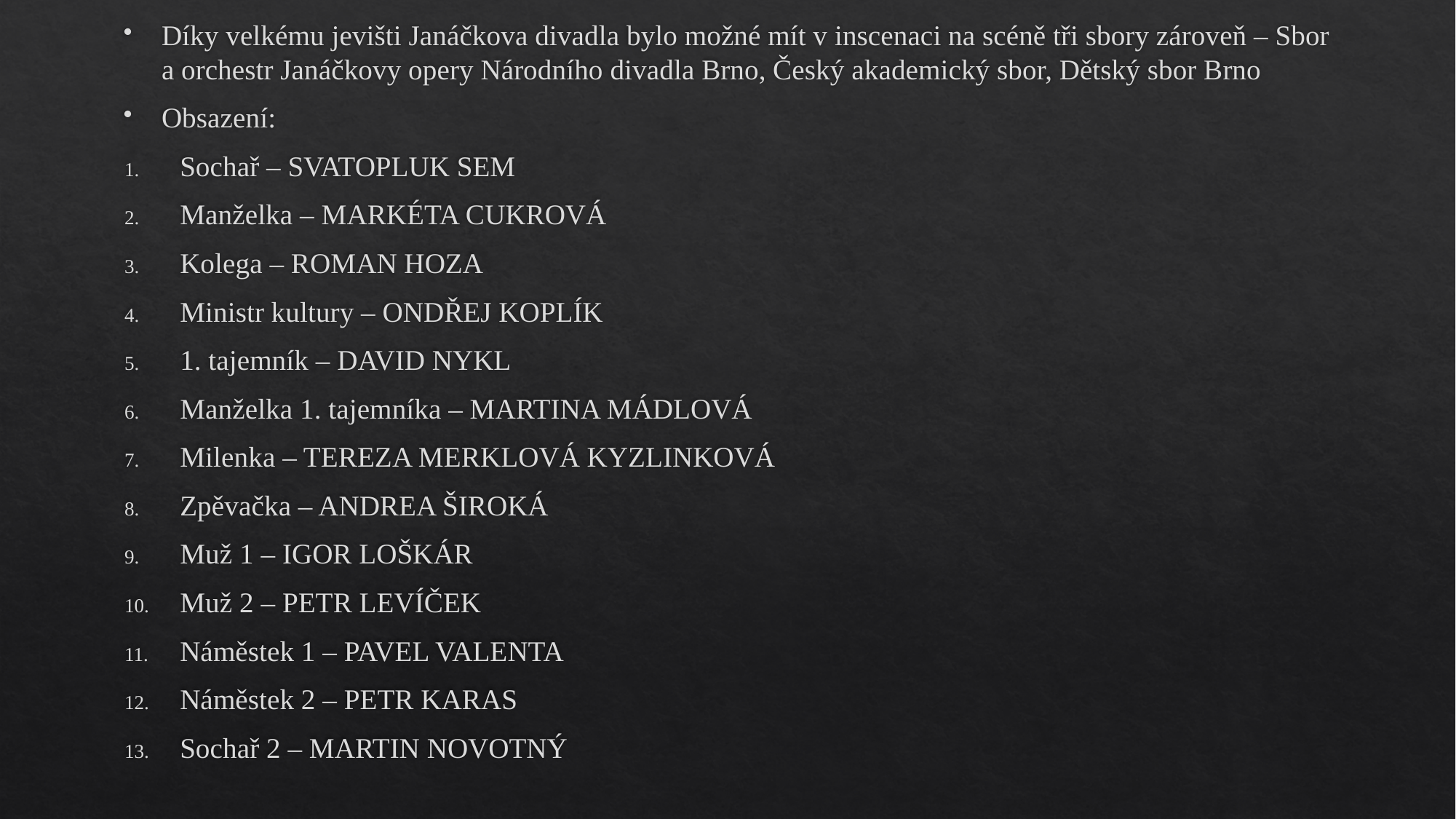

Díky velkému jevišti Janáčkova divadla bylo možné mít v inscenaci na scéně tři sbory zároveň – Sbor a orchestr Janáčkovy opery Národního divadla Brno, Český akademický sbor, Dětský sbor Brno
Obsazení:
Sochař – SVATOPLUK SEM
Manželka – MARKÉTA CUKROVÁ
Kolega – ROMAN HOZA
Ministr kultury – ONDŘEJ KOPLÍK
1. tajemník – DAVID NYKL
Manželka 1. tajemníka – MARTINA MÁDLOVÁ
Milenka – TEREZA MERKLOVÁ KYZLINKOVÁ
Zpěvačka – ANDREA ŠIROKÁ
Muž 1 – IGOR LOŠKÁR
Muž 2 – PETR LEVÍČEK
Náměstek 1 – PAVEL VALENTA
Náměstek 2 – PETR KARAS
Sochař 2 – MARTIN NOVOTNÝ